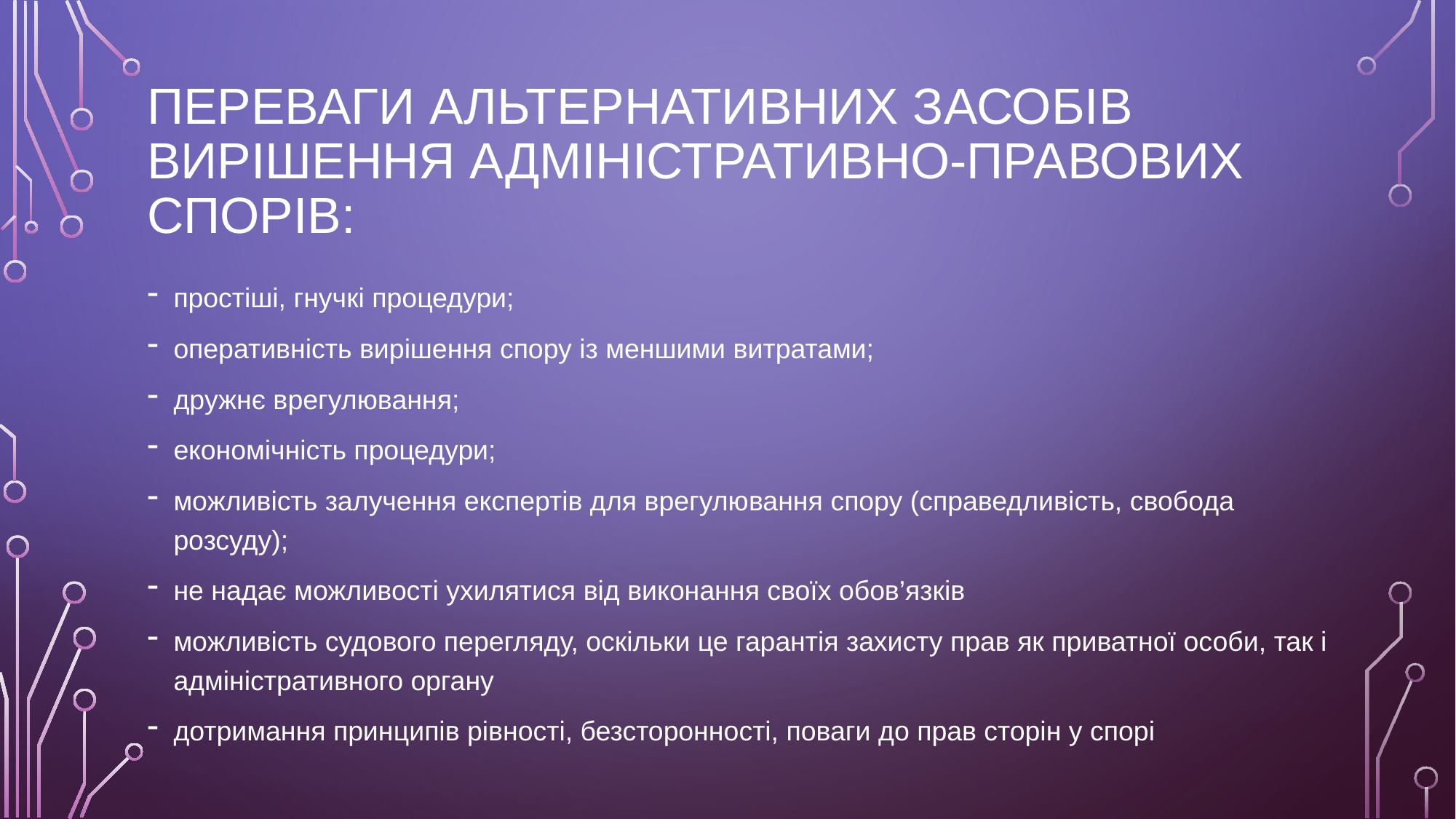

# Переваги альтернативних засобів вирішення адміністративно-правових спорів:
простіші, гнучкі процедури;
оперативність вирішення спору із меншими витратами;
дружнє врегулювання;
економічність процедури;
можливість залучення експертів для врегулювання спору (справедливість, свобода розсуду);
не надає можливості ухилятися від виконання своїх обов’язків
можливість судового перегляду, оскільки це гарантія захисту прав як приватної особи, так і адміністративного органу
дотримання принципів рівності, безсторонності, поваги до прав сторін у спорі